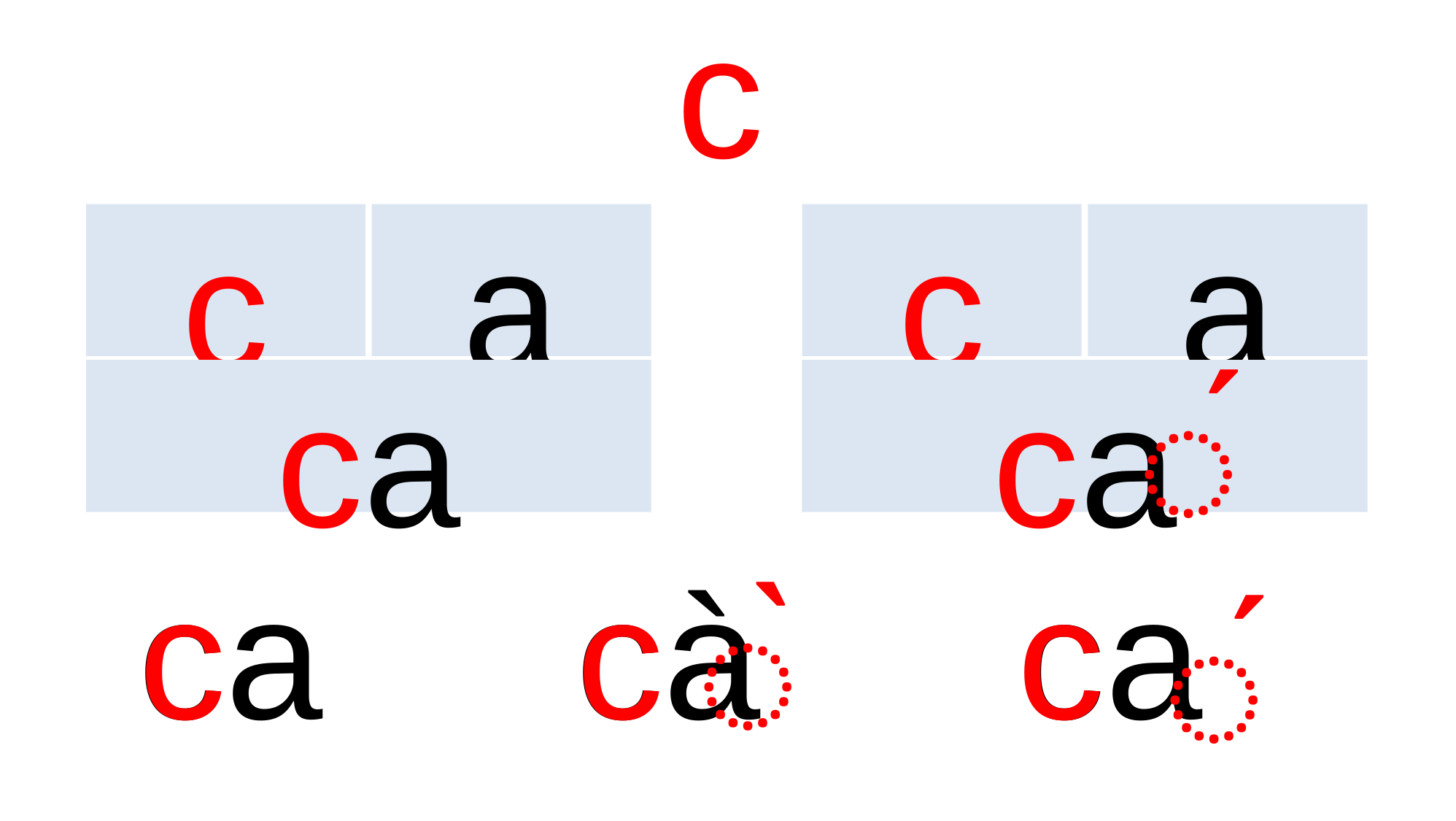

c
c
a
c
a
ca
ca
́
ca
c
cà
c
ca
c
́
̀